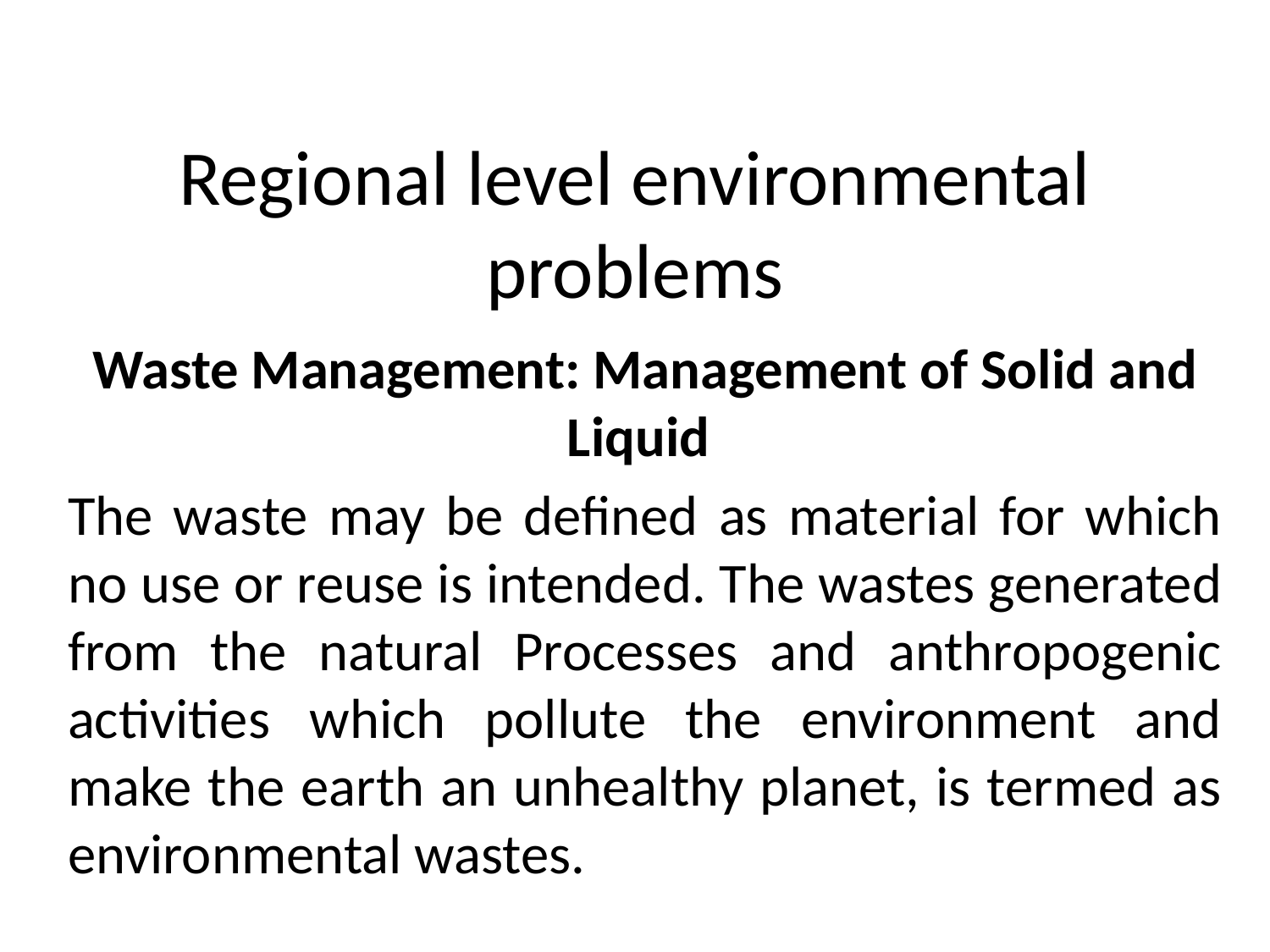

# Regional level environmental problems
Waste Management: Management of Solid and Liquid
The waste may be defined as material for which no use or reuse is intended. The wastes generated from the natural Processes and anthropogenic activities which pollute the environment and make the earth an unhealthy planet, is termed as environmental wastes.